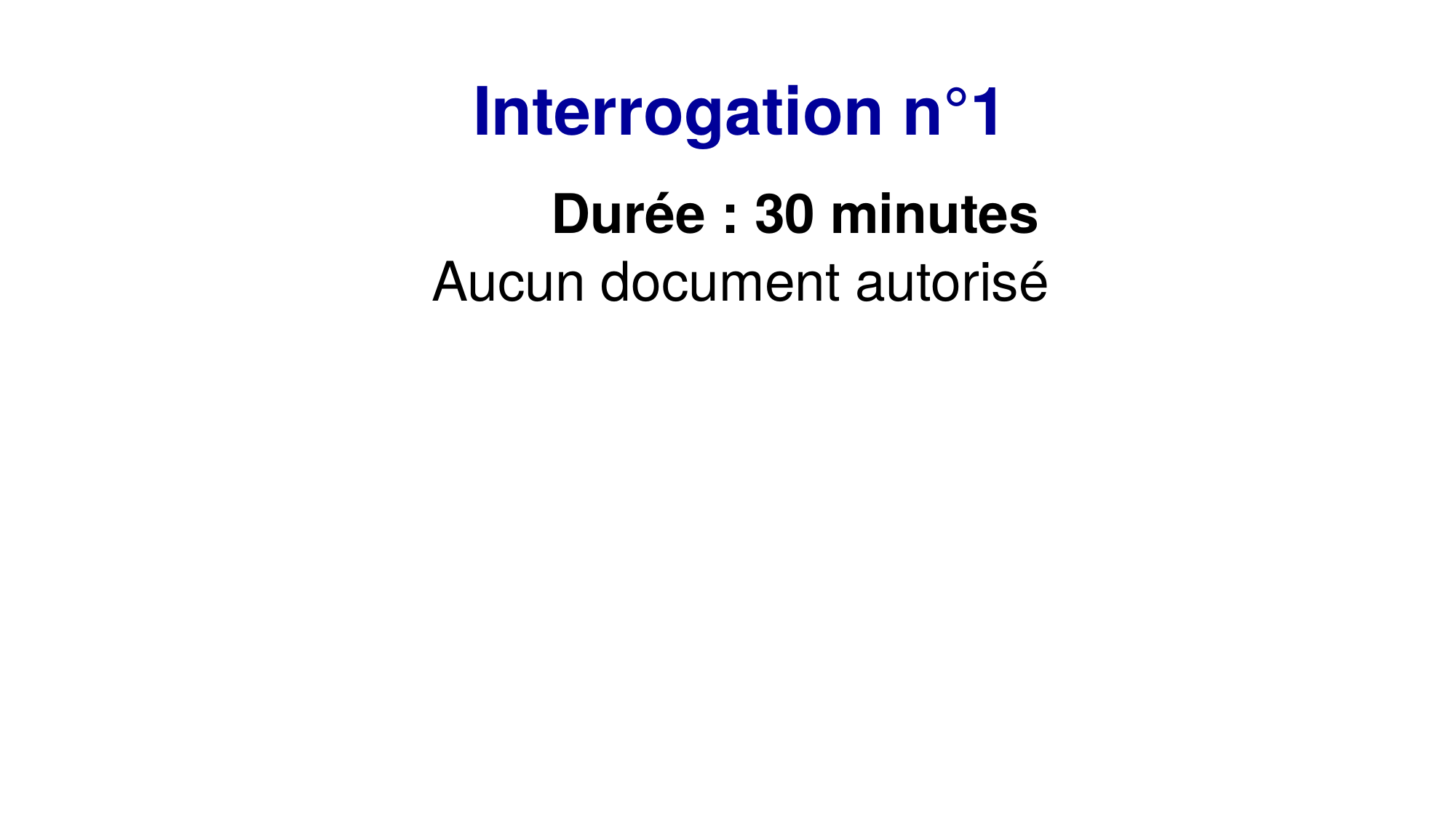

Interrogation n°1
	Durée : 30 minutes
Aucun document autorisé